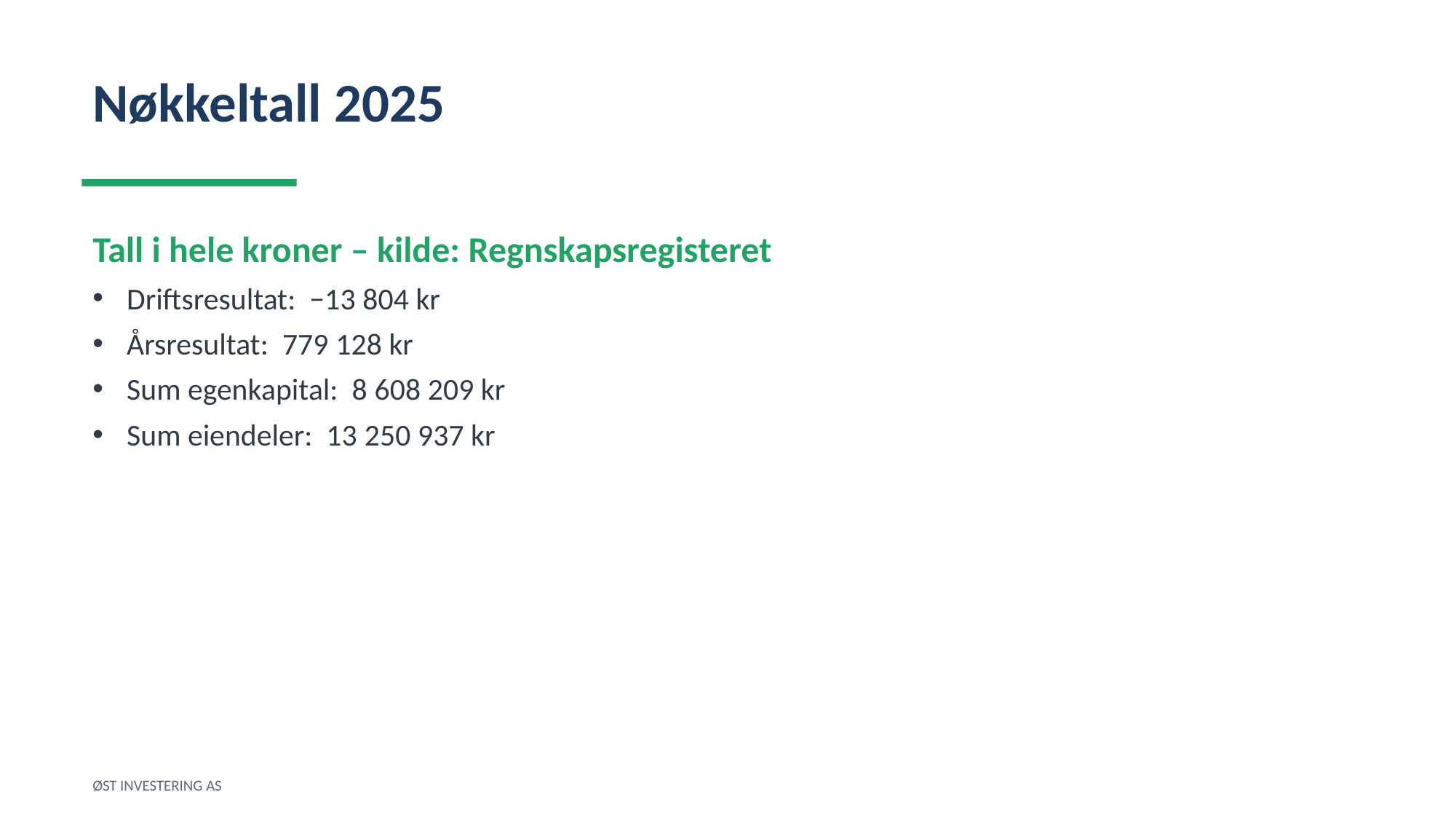

Nøkkeltall 2025

Tall i hele kroner – kilde: Regnskapsregisteret
Driftsresultat:  −13 804 kr
Årsresultat:  779 128 kr
Sum egenkapital:  8 608 209 kr
Sum eiendeler:  13 250 937 kr
ØST INVESTERING AS